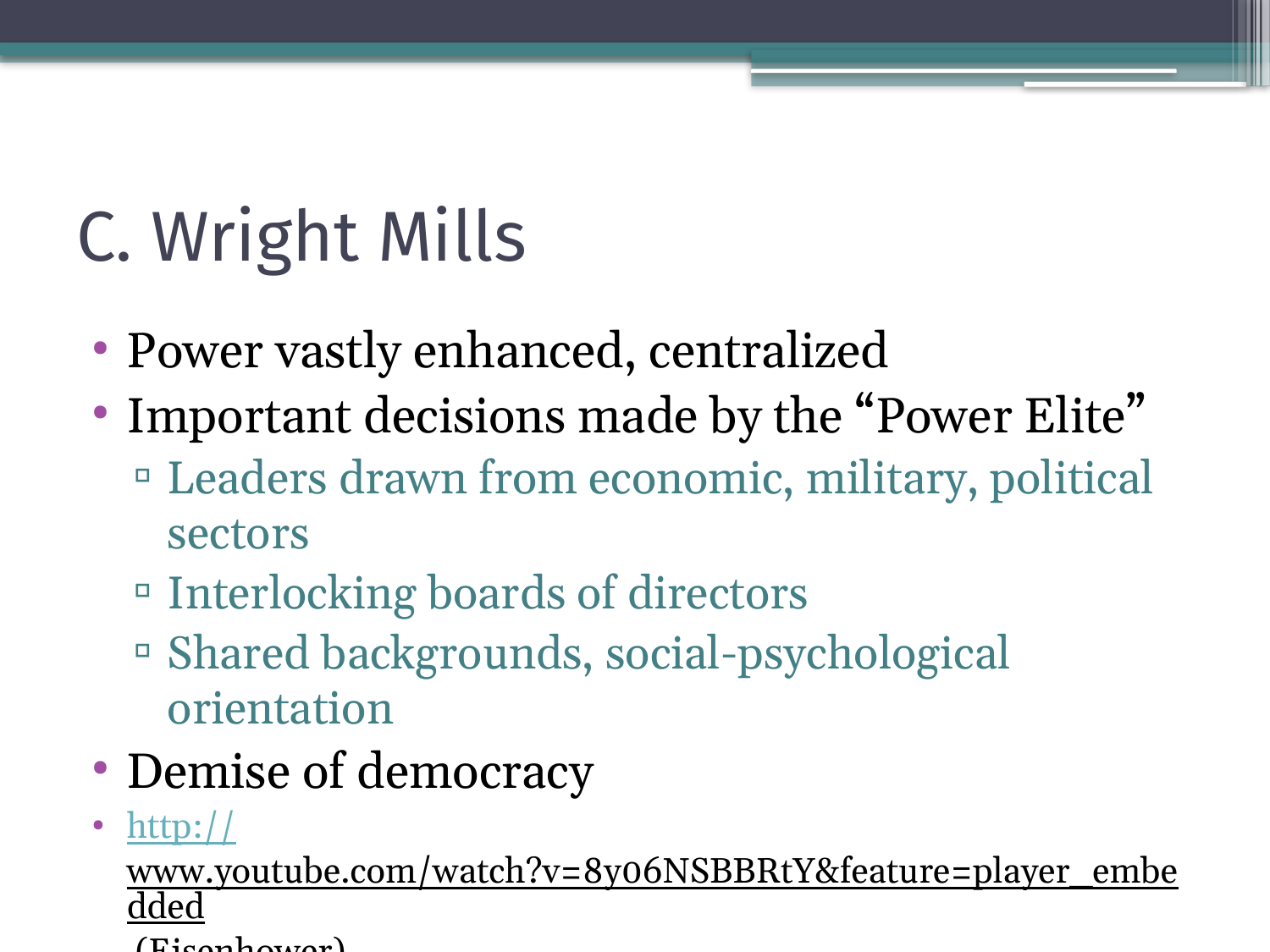

# C. Wright Mills
Power vastly enhanced, centralized
Important decisions made by the “Power Elite”
Leaders drawn from economic, military, political sectors
Interlocking boards of directors
Shared backgrounds, social-psychological orientation
Demise of democracy
http://www.youtube.com/watch?v=8y06NSBBRtY&feature=player_embedded (Eisenhower)